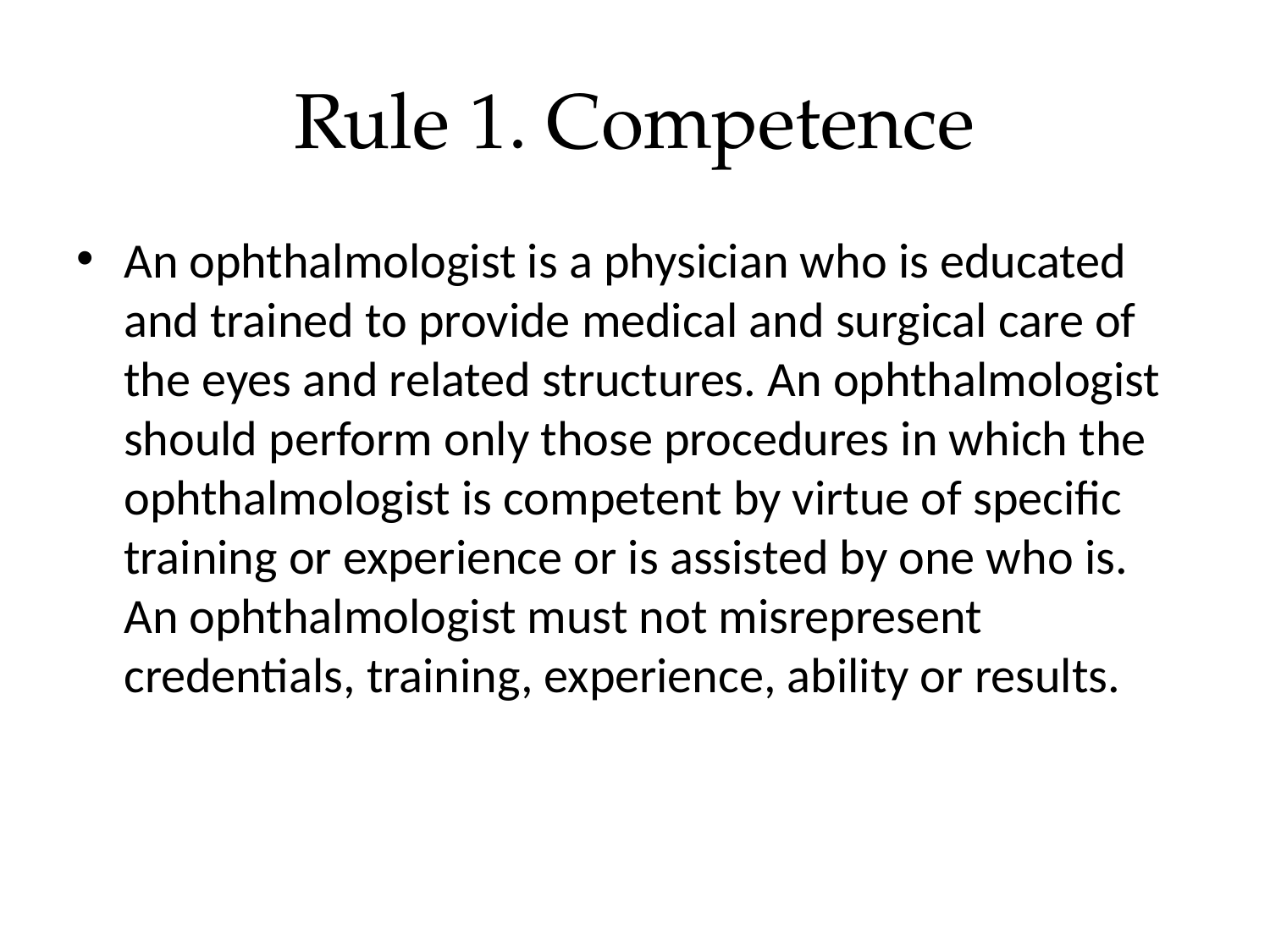

# Rule 1. Competence
An ophthalmologist is a physician who is educated and trained to provide medical and surgical care of the eyes and related structures. An ophthalmologist should perform only those procedures in which the ophthalmologist is competent by virtue of specific training or experience or is assisted by one who is. An ophthalmologist must not misrepresent credentials, training, experience, ability or results.